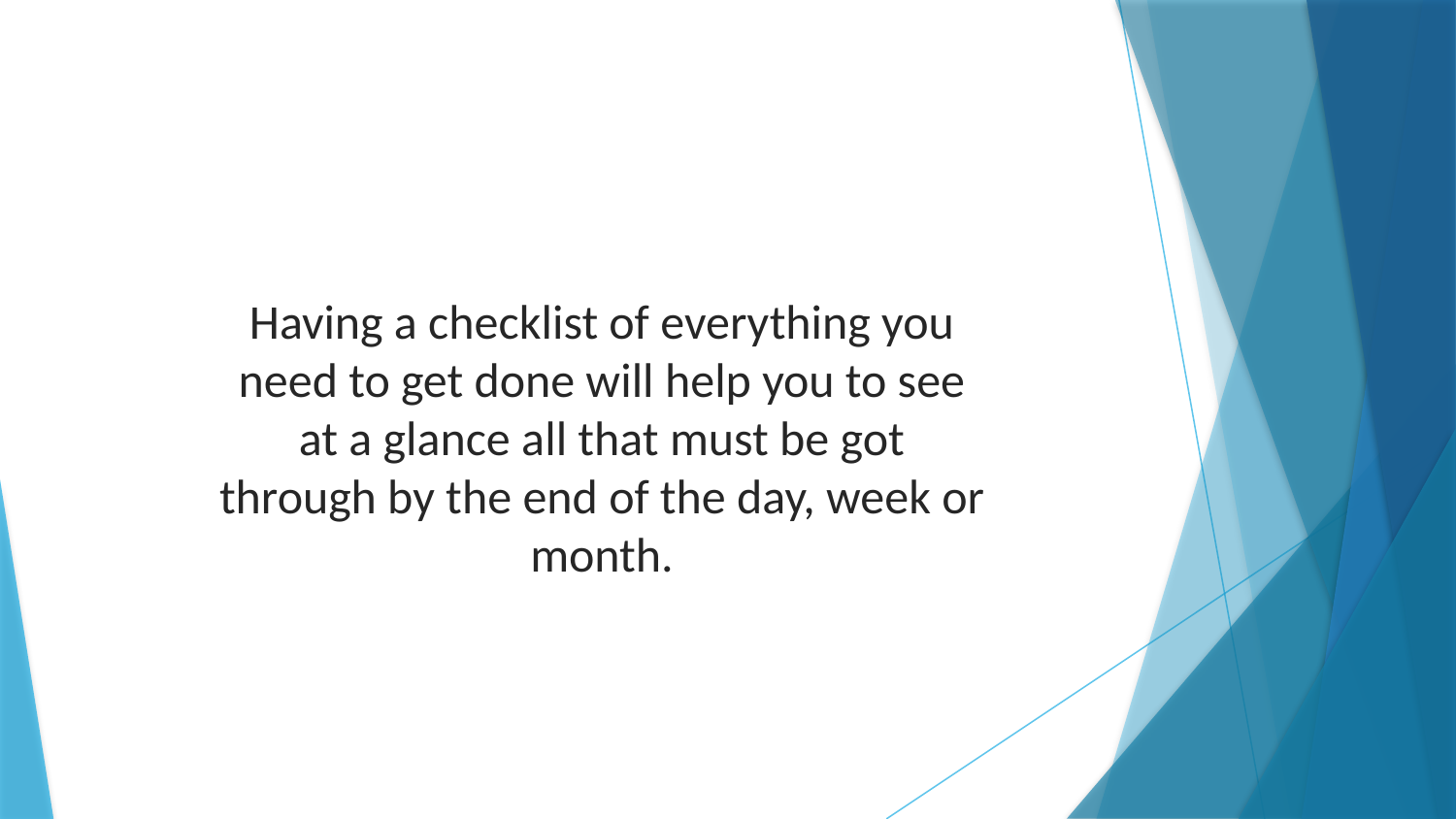

Having a checklist of everything you need to get done will help you to see at a glance all that must be got through by the end of the day, week or month.